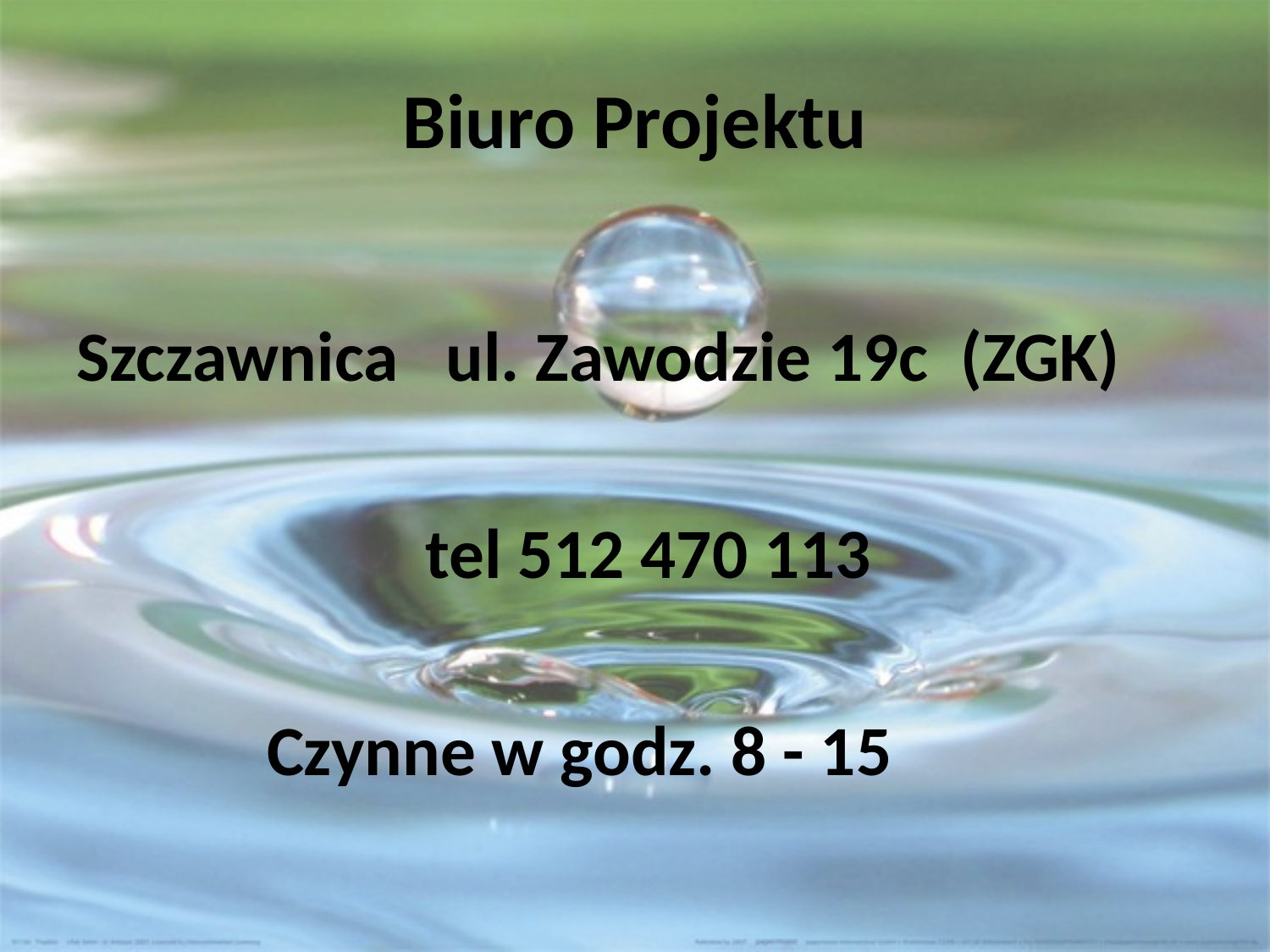

# Biuro Projektu

Szczawnica   ul. Zawodzie 19c  (ZGK)

                      tel 512 470 113

            Czynne w godz. 8 - 15